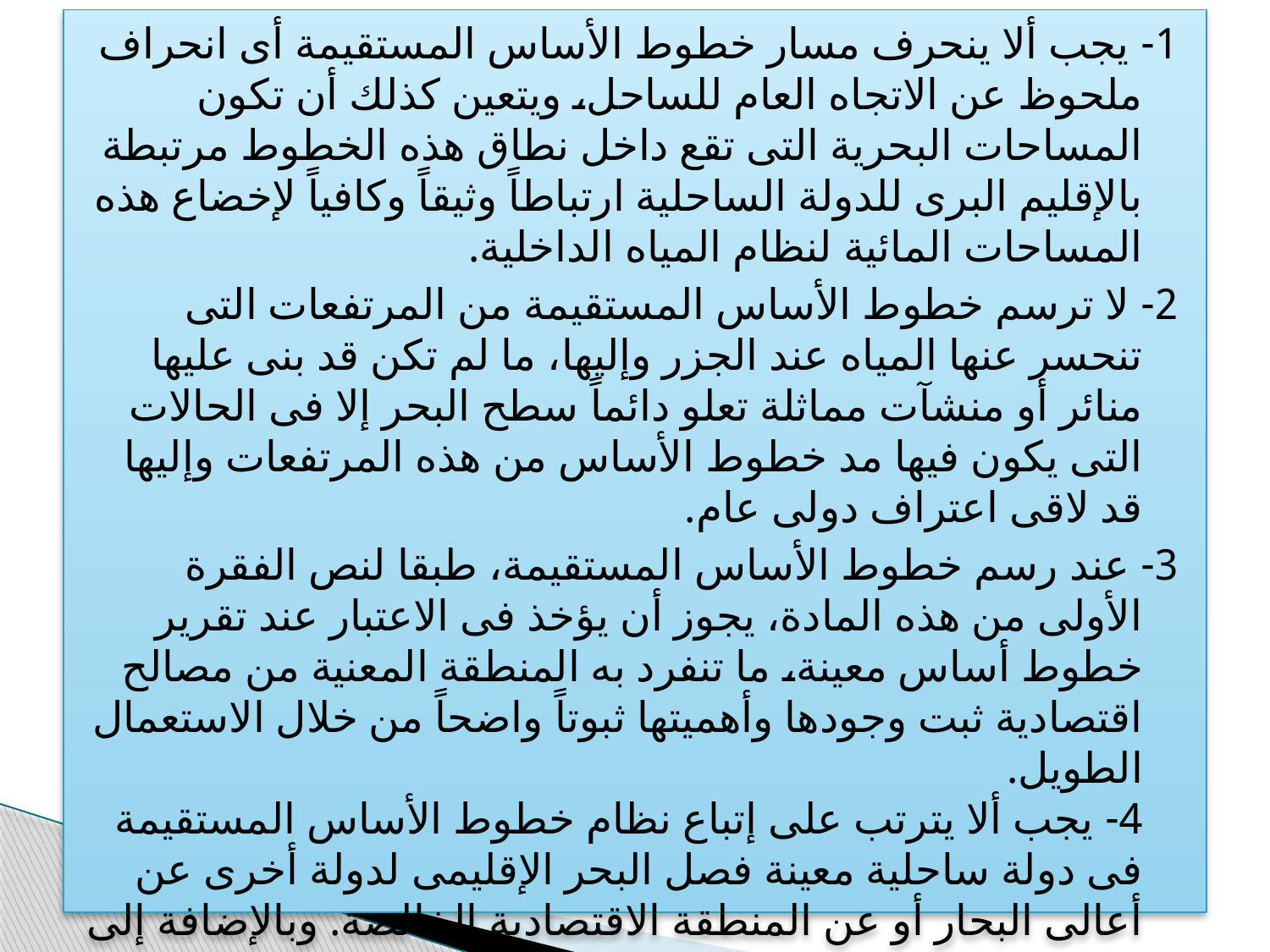

1- يجب ألا ينحرف مسار خطوط الأساس المستقيمة أى انحراف ملحوظ عن الاتجاه العام للساحل، ويتعين كذلك أن تكون المساحات البحرية التى تقع داخل نطاق هذه الخطوط مرتبطة بالإقليم البرى للدولة الساحلية ارتباطاً وثيقاً وكافياً لإخضاع هذه المساحات المائية لنظام المياه الداخلية.
2- لا ترسم خطوط الأساس المستقيمة من المرتفعات التى تنحسر عنها المياه عند الجزر وإليها، ما لم تكن قد بنى عليها منائر أو منشآت مماثلة تعلو دائماً سطح البحر إلا فى الحالات التى يكون فيها مد خطوط الأساس من هذه المرتفعات وإليها قد لاقى اعتراف دولى عام.
3- عند رسم خطوط الأساس المستقيمة، طبقا لنص الفقرة الأولى من هذه المادة، يجوز أن يؤخذ فى الاعتبار عند تقرير خطوط أساس معينة، ما تنفرد به المنطقة المعنية من مصالح اقتصادية ثبت وجودها وأهميتها ثبوتاً واضحاً من خلال الاستعمال الطويل.
4- يجب ألا يترتب على إتباع نظام خطوط الأساس المستقيمة فى دولة ساحلية معينة فصل البحر الإقليمى لدولة أخرى عن أعالى البحار أو عن المنطقة الاقتصادية الخالصة. وبالإضافة إلى ما سبق يتم اللجوء إلى نظام خطوط الأساس المستقيمة فى حالتين إضافيتين هما: